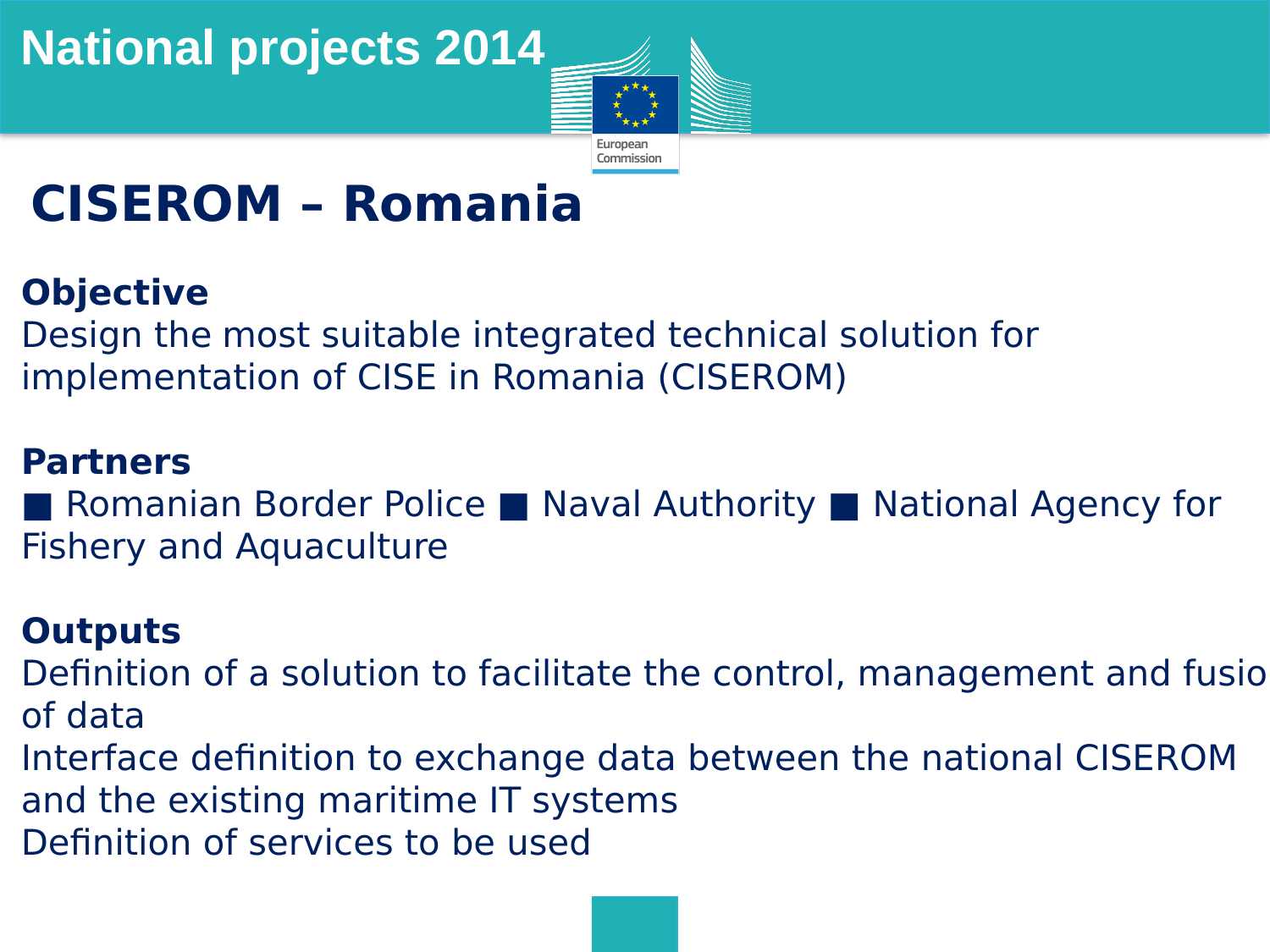

National projects 2014
CISEROM – Romania
Objective
Design the most suitable integrated technical solution for implementation of CISE in Romania (CISEROM)

Partners
■ Romanian Border Police ■ Naval Authority ■ National Agency for Fishery and Aquaculture

Outputs
Definition of a solution to facilitate the control, management and fusion of data
Interface definition to exchange data between the national CISEROM and the existing maritime IT systems
Definition of services to be used